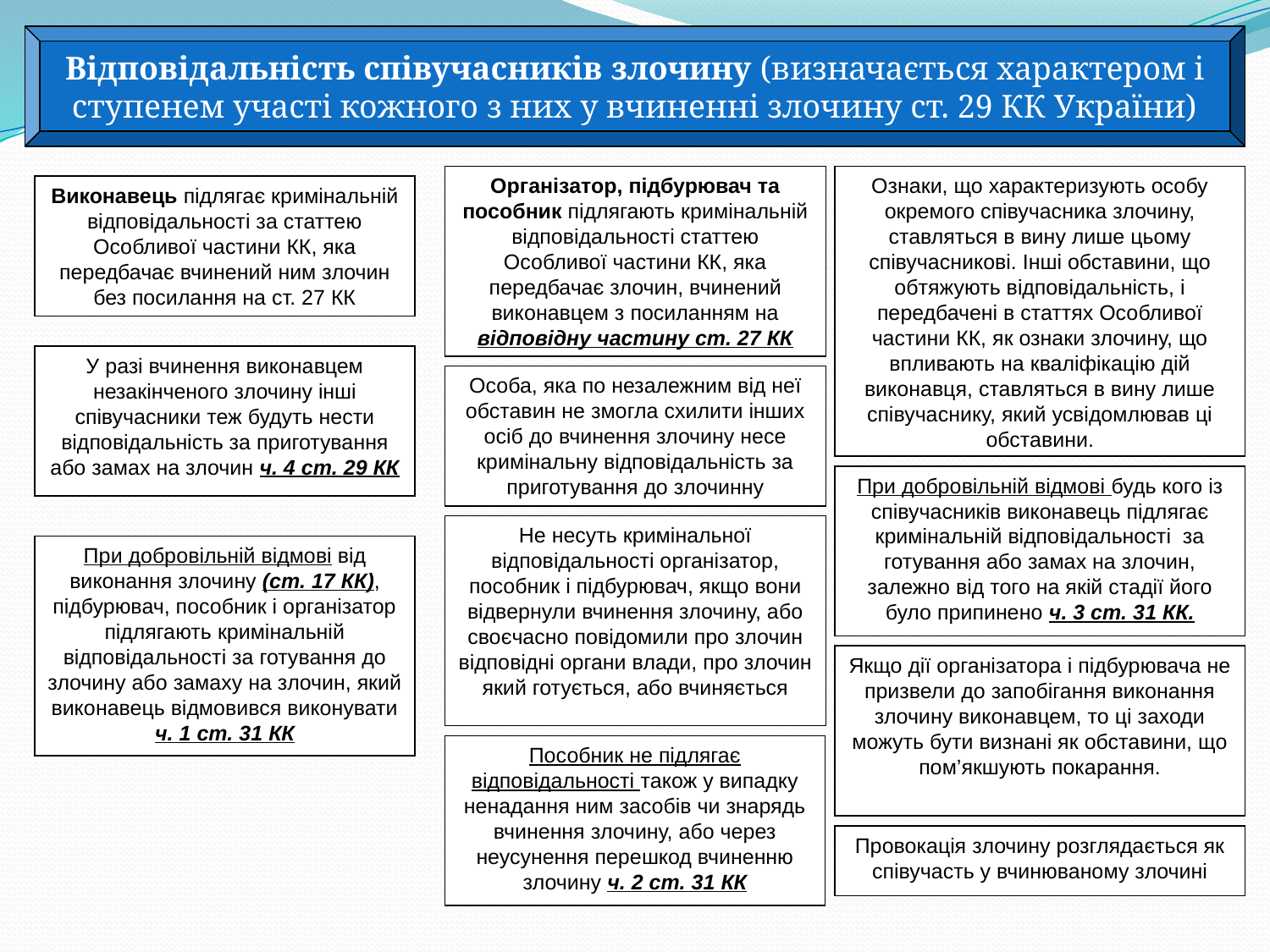

Відповідальність співучасників злочину (визначається характером і ступенем участі кожного з них у вчиненні злочину ст. 29 КК України)
Організатор, підбурювач та пособник підлягають кримінальній відповідальності статтею Особливої частини КК, яка передбачає злочин, вчинений виконавцем з посиланням на відповідну частину ст. 27 КК
Ознаки, що характеризують особу окремого співучасника злочину, ставляться в вину лише цьому співучасникові. Інші обставини, що обтяжують відповідальність, і передбачені в статтях Особливої частини КК, як ознаки злочину, що впливають на кваліфікацію дій виконавця, ставляться в вину лише співучаснику, який усвідомлював ці обставини.
Виконавець підлягає кримінальній відповідальності за статтею Особливої частини КК, яка передбачає вчинений ним злочин без посилання на ст. 27 КК
У разі вчинення виконавцем незакінченого злочину інші співучасники теж будуть нести відповідальність за приготування або замах на злочин ч. 4 ст. 29 КК
Особа, яка по незалежним від неї обставин не змогла схилити інших осіб до вчинення злочину несе кримінальну відповідальність за приготування до злочинну
При добровільній відмові будь кого із співучасників виконавець підлягає кримінальній відповідальності  за готування або замах на злочин, залежно від того на якій стадії його було припинено ч. 3 ст. 31 КК.
Не несуть кримінальної відповідальності організатор, пособник і підбурювач, якщо вони відвернули вчинення злочину, або своєчасно повідомили про злочин відповідні органи влади, про злочин який готується, або вчиняється
При добровільній відмові від виконання злочину (ст. 17 КК), підбурювач, пособник і організатор підлягають кримінальній відповідальності за готування до злочину або замаху на злочин, який виконавець відмовився виконувати ч. 1 ст. 31 КК
Якщо дії організатора і підбурювача не призвели до запобігання виконання злочину виконавцем, то ці заходи можуть бути визнані як обставини, що пом’якшують покарання.
Пособник не підлягає відповідальності також у випадку ненадання ним засобів чи знарядь вчинення злочину, або через неусунення перешкод вчиненню злочину ч. 2 ст. 31 КК
Провокація злочину розглядається як співучасть у вчинюваному злочині